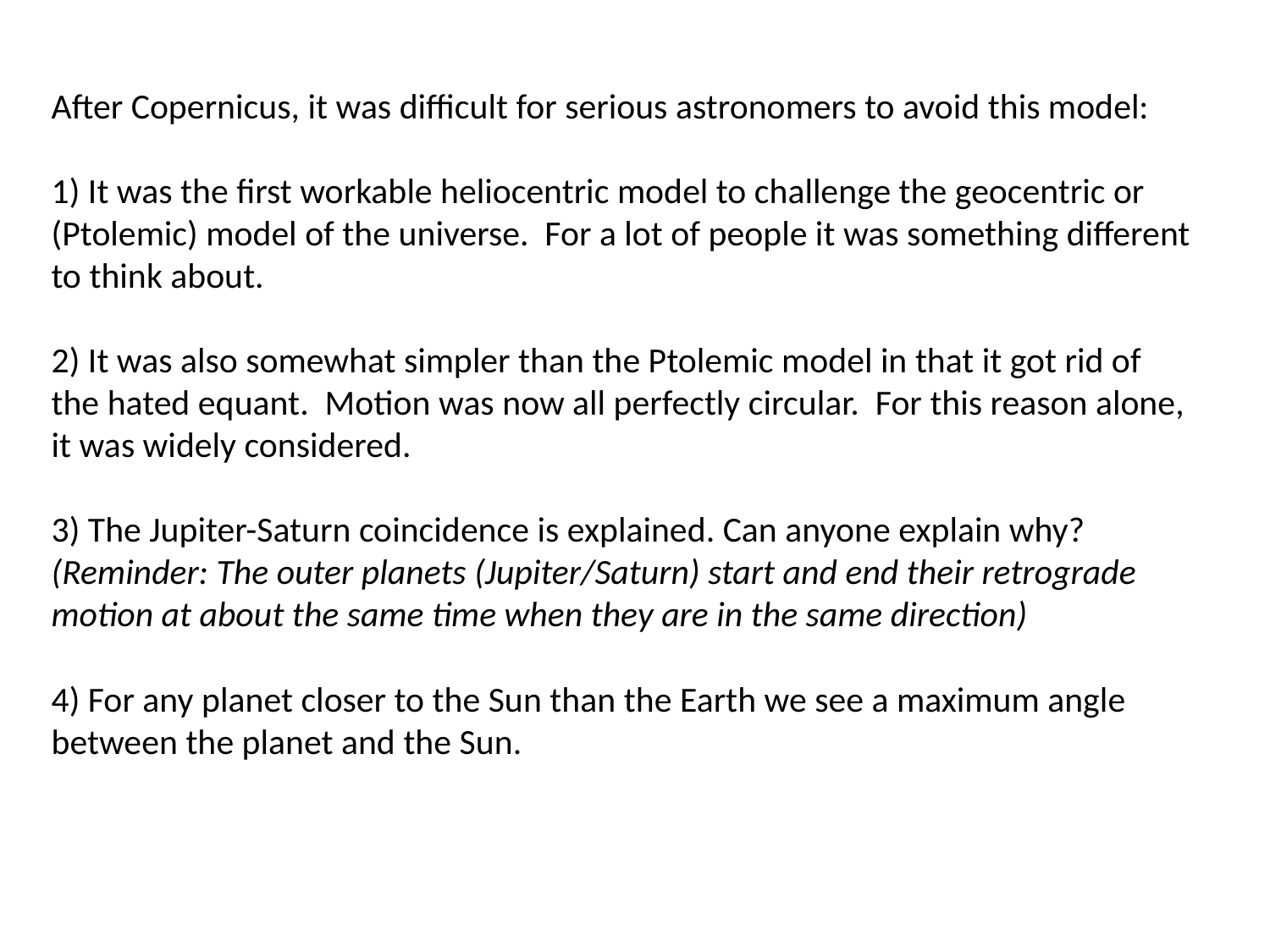

After Copernicus, it was difficult for serious astronomers to avoid this model:

1) It was the first workable heliocentric model to challenge the geocentric or (Ptolemic) model of the universe.  For a lot of people it was something different to think about.

2) It was also somewhat simpler than the Ptolemic model in that it got rid of the hated equant.  Motion was now all perfectly circular.  For this reason alone, it was widely considered.

3) The Jupiter-Saturn coincidence is explained. Can anyone explain why?
(Reminder: The outer planets (Jupiter/Saturn) start and end their retrograde motion at about the same time when they are in the same direction)

4) For any planet closer to the Sun than the Earth we see a maximum angle between the planet and the Sun.